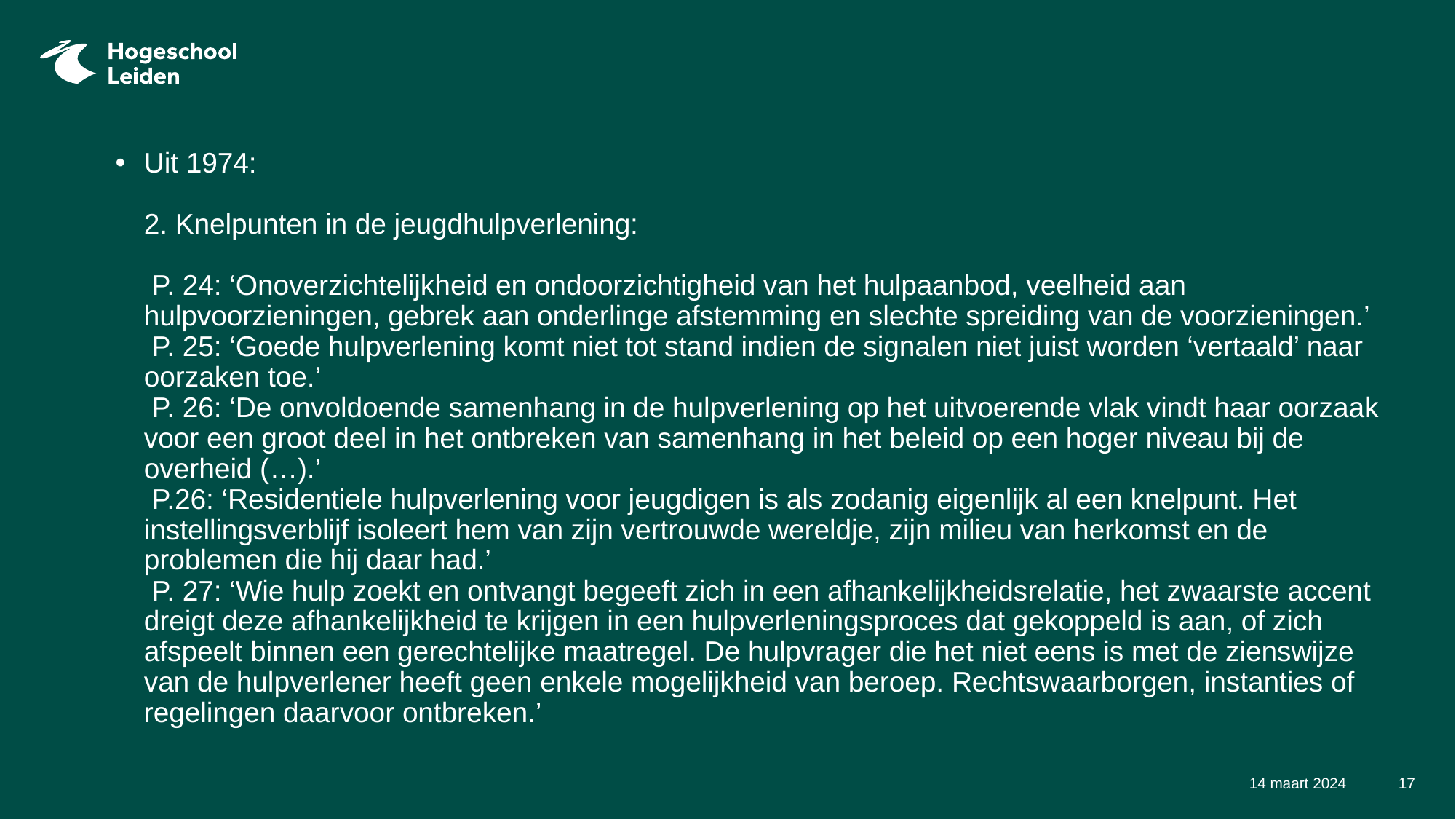

Uit 1974:
2. Knelpunten in de jeugdhulpverlening:
 P. 24: ‘Onoverzichtelijkheid en ondoorzichtigheid van het hulpaanbod, veelheid aan hulpvoorzieningen, gebrek aan onderlinge afstemming en slechte spreiding van de voorzieningen.’
 P. 25: ‘Goede hulpverlening komt niet tot stand indien de signalen niet juist worden ‘vertaald’ naar oorzaken toe.’
 P. 26: ‘De onvoldoende samenhang in de hulpverlening op het uitvoerende vlak vindt haar oorzaak voor een groot deel in het ontbreken van samenhang in het beleid op een hoger niveau bij de overheid (…).’
 P.26: ‘Residentiele hulpverlening voor jeugdigen is als zodanig eigenlijk al een knelpunt. Het instellingsverblijf isoleert hem van zijn vertrouwde wereldje, zijn milieu van herkomst en de problemen die hij daar had.’
 P. 27: ‘Wie hulp zoekt en ontvangt begeeft zich in een afhankelijkheidsrelatie, het zwaarste accent dreigt deze afhankelijkheid te krijgen in een hulpverleningsproces dat gekoppeld is aan, of zich afspeelt binnen een gerechtelijke maatregel. De hulpvrager die het niet eens is met de zienswijze van de hulpverlener heeft geen enkele mogelijkheid van beroep. Rechtswaarborgen, instanties of regelingen daarvoor ontbreken.’

14 maart 2024
17
Titel van de presentatie > pas aan via > Functie Koptekst en voettekst